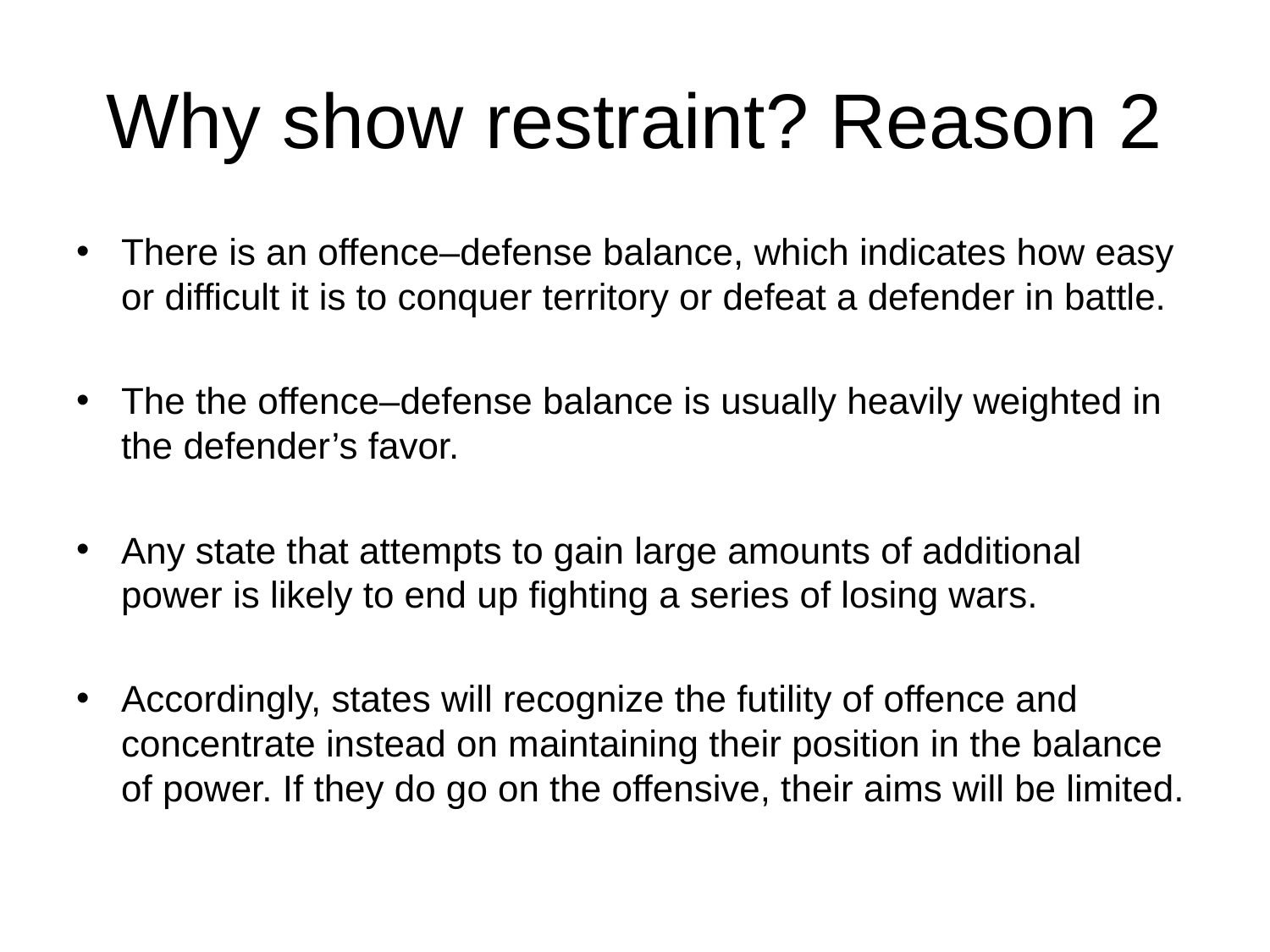

# Why show restraint? Reason 2
There is an offence–defense balance, which indicates how easy or difficult it is to conquer territory or defeat a defender in battle.

The the offence–defense balance is usually heavily weighted in the defender’s favor.

Any state that attempts to gain large amounts of additional power is likely to end up fighting a series of losing wars.

Accordingly, states will recognize the futility of offence and concentrate instead on maintaining their position in the balance of power. If they do go on the offensive, their aims will be limited.